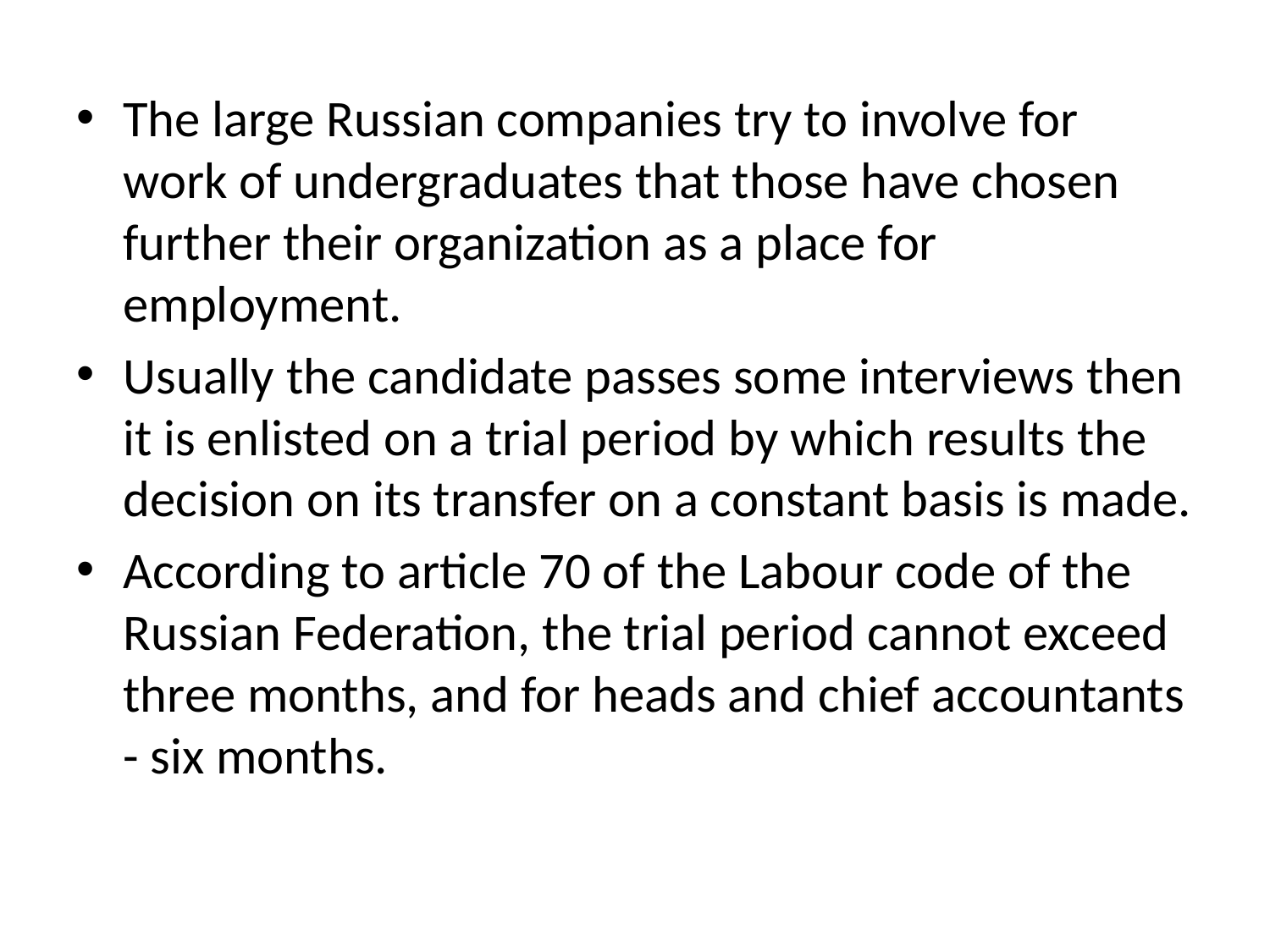

The large Russian companies try to involve for work of undergraduates that those have chosen further their organization as a place for employment.
Usually the candidate passes some interviews then it is enlisted on a trial period by which results the decision on its transfer on a constant basis is made.
According to article 70 of the Labour code of the Russian Federation, the trial period cannot exceed three months, and for heads and chief accountants - six months.